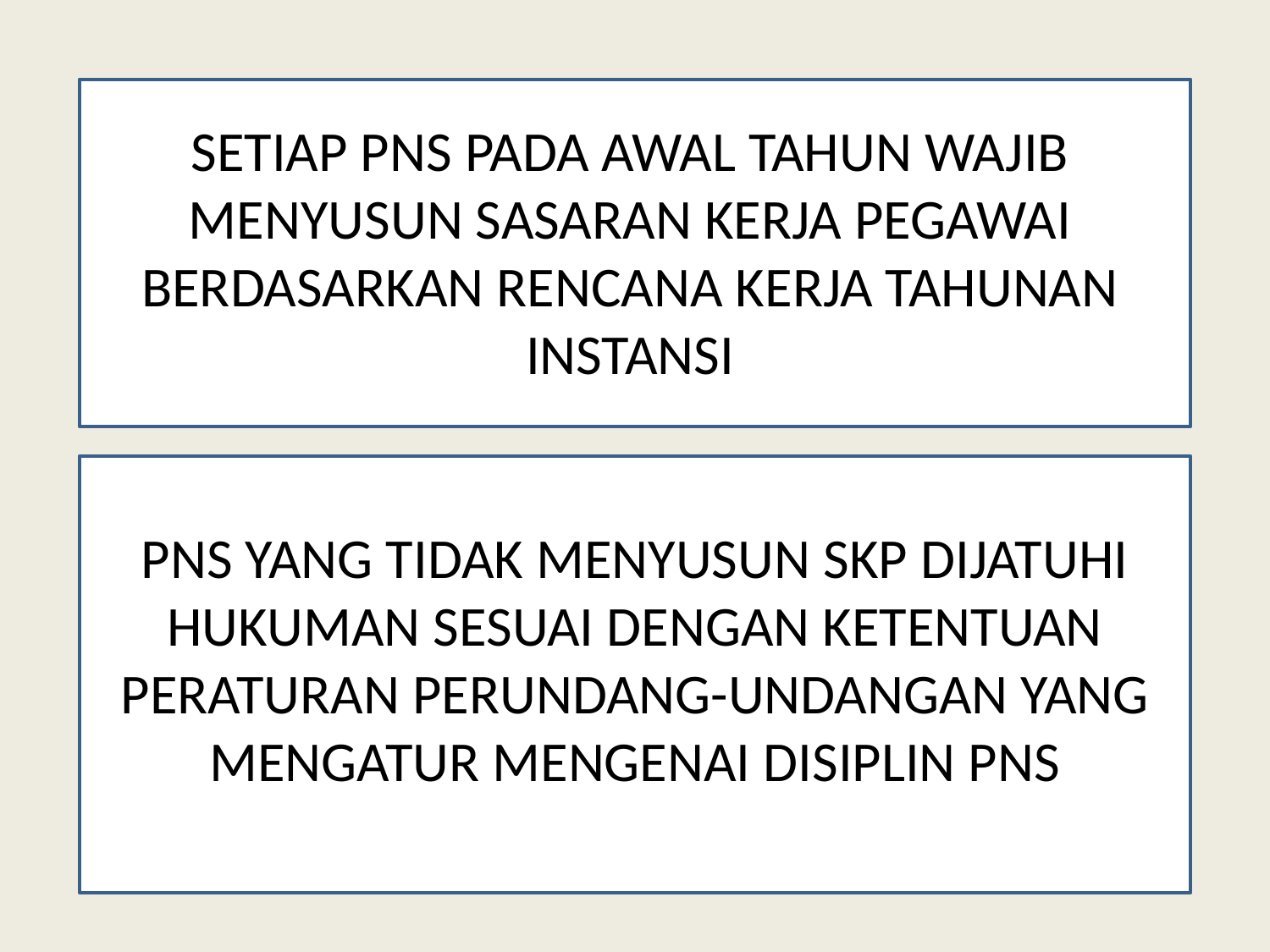

SETIAP PNS PADA AWAL TAHUN WAJIB MENYUSUN SASARAN KERJA PEGAWAI BERDASARKAN RENCANA KERJA TAHUNAN INSTANSI

PNS YANG TIDAK MENYUSUN SKP DIJATUHI HUKUMAN SESUAI DENGAN KETENTUAN PERATURAN PERUNDANG-UNDANGAN YANG MENGATUR MENGENAI DISIPLIN PNS